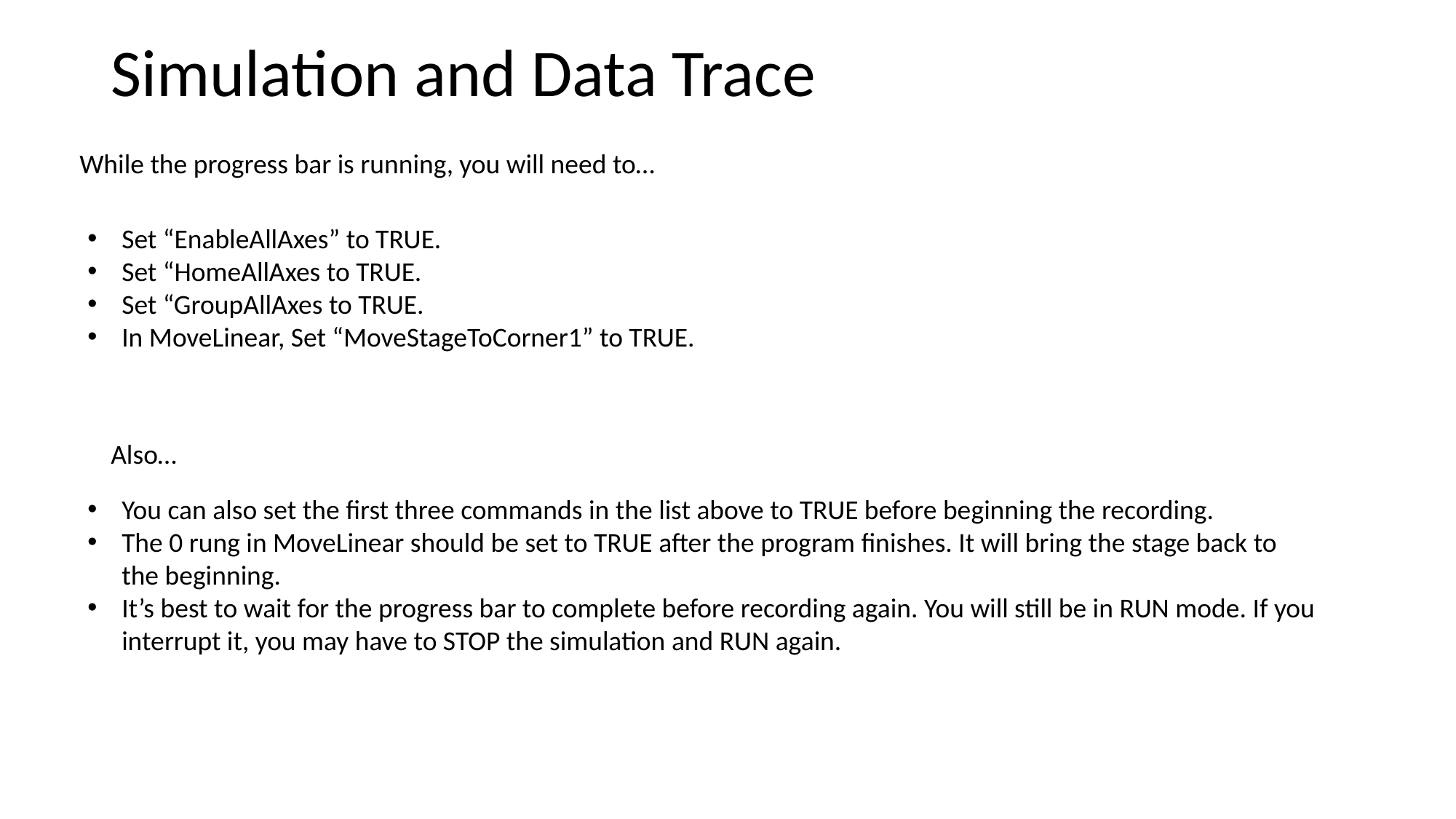

# Simulation and Data Trace
While the progress bar is running, you will need to…
Set “EnableAllAxes” to TRUE.
Set “HomeAllAxes to TRUE.
Set “GroupAllAxes to TRUE.
In MoveLinear, Set “MoveStageToCorner1” to TRUE.
Also…
You can also set the first three commands in the list above to TRUE before beginning the recording.
The 0 rung in MoveLinear should be set to TRUE after the program finishes. It will bring the stage back to the beginning.
It’s best to wait for the progress bar to complete before recording again. You will still be in RUN mode. If you interrupt it, you may have to STOP the simulation and RUN again.